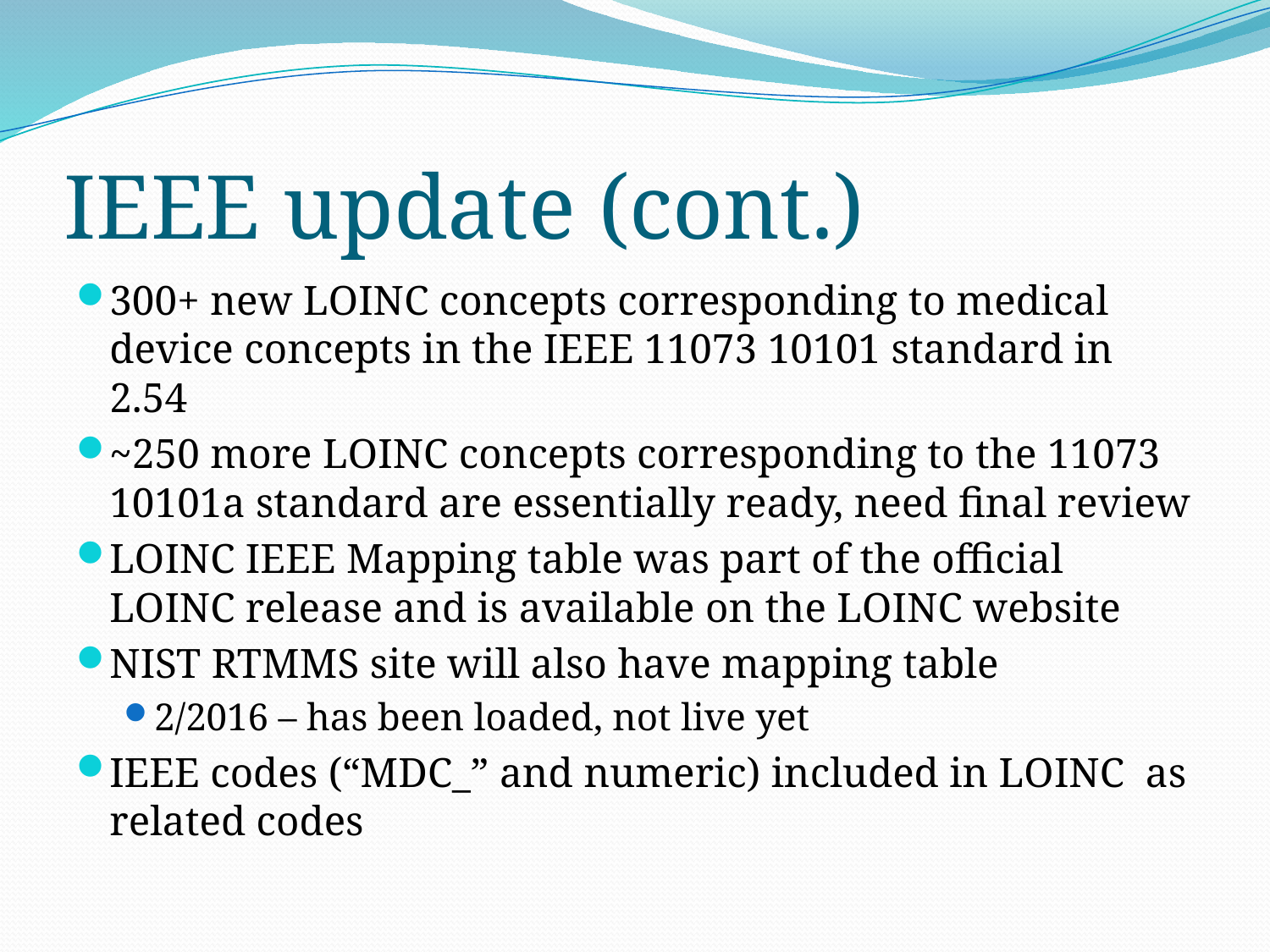

# IEEE update (cont.)
300+ new LOINC concepts corresponding to medical device concepts in the IEEE 11073 10101 standard in 2.54
~250 more LOINC concepts corresponding to the 11073 10101a standard are essentially ready, need final review
LOINC IEEE Mapping table was part of the official LOINC release and is available on the LOINC website
NIST RTMMS site will also have mapping table
2/2016 – has been loaded, not live yet
IEEE codes (“MDC_” and numeric) included in LOINC  as related codes